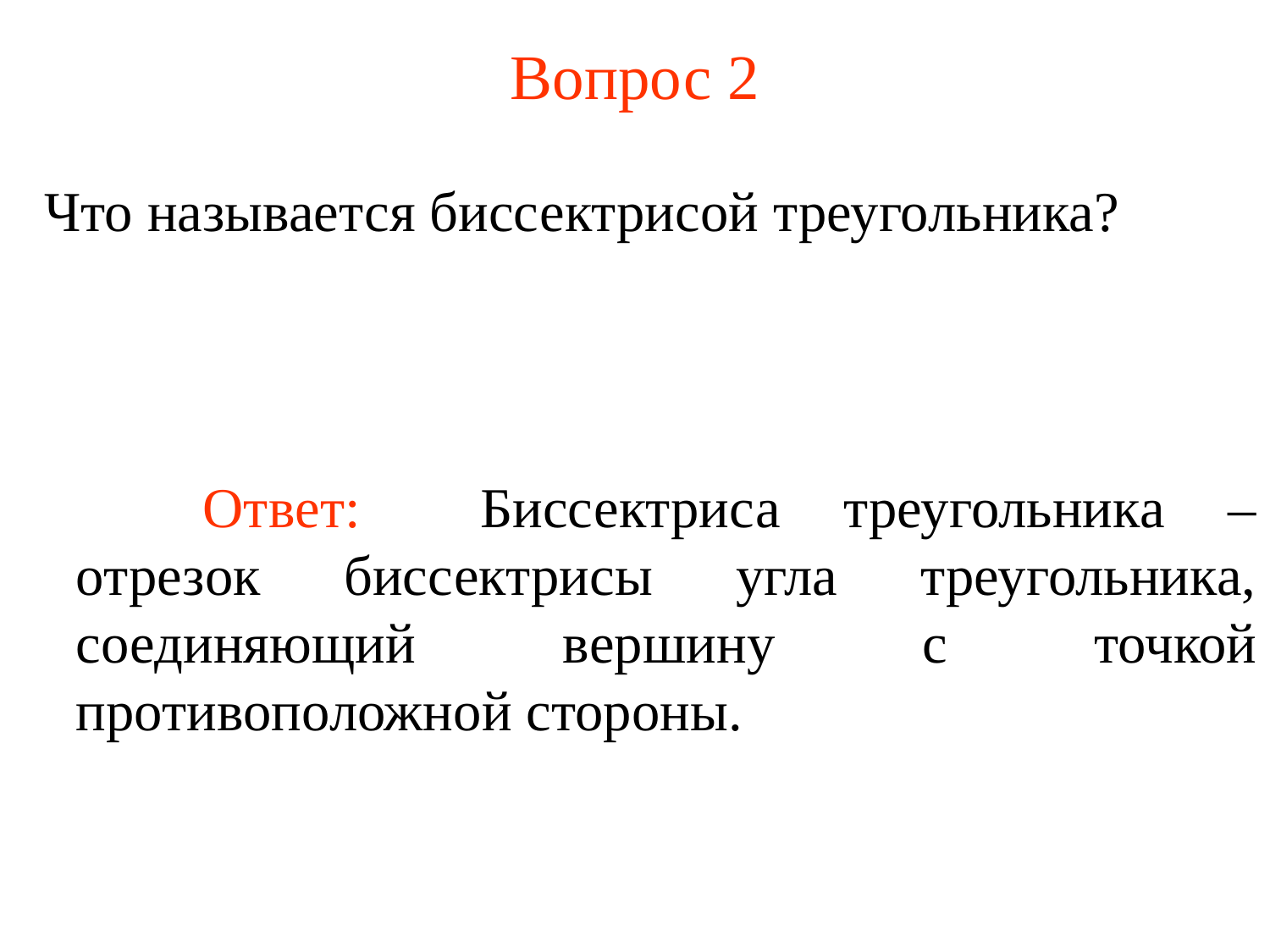

# Вопрос 2
Что называется биссектрисой треугольника?
	Ответ:  Биссектриса треугольника – отрезок биссектрисы угла треугольника, соединяющий вершину с точкой противоположной стороны.